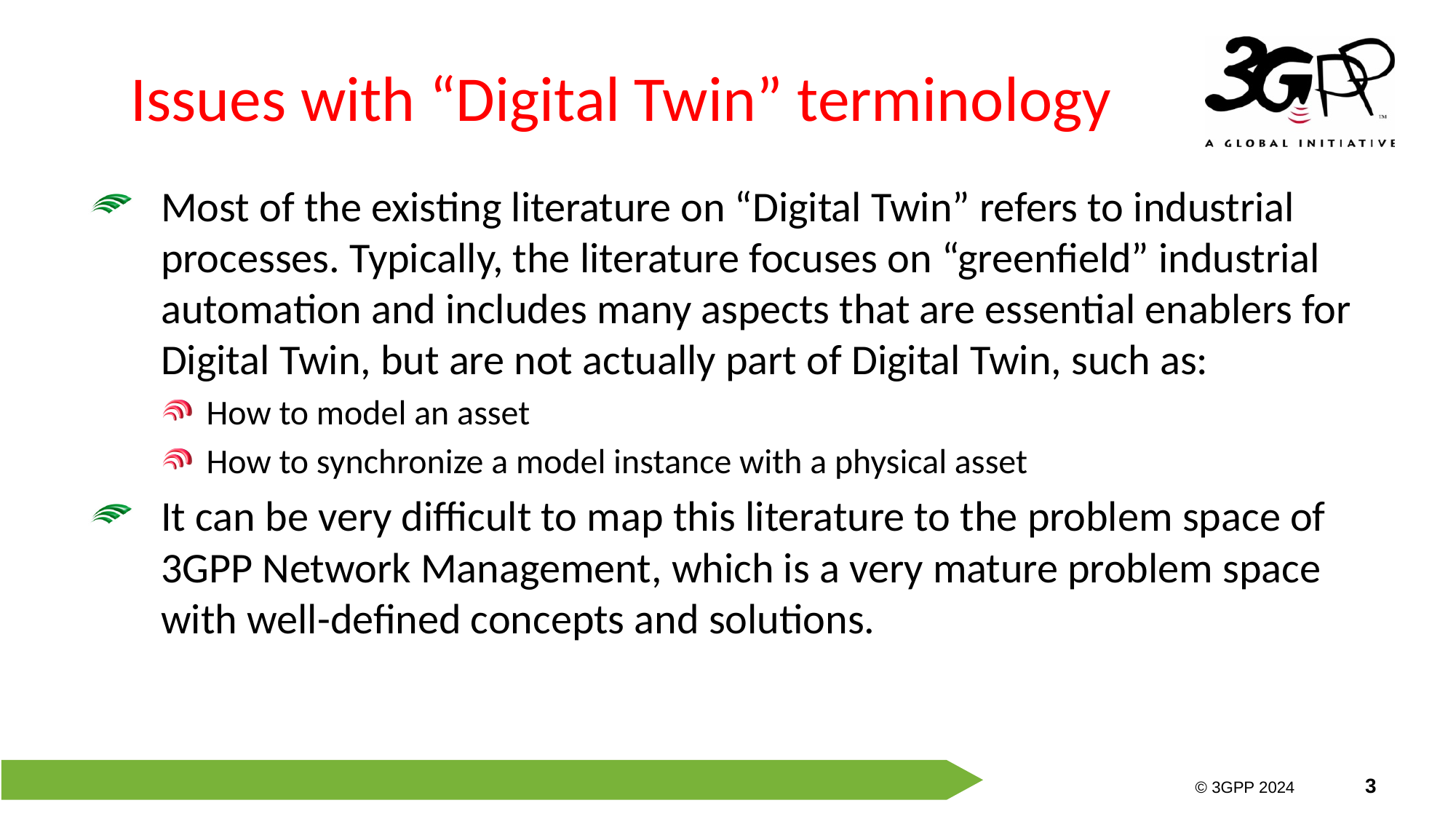

# Issues with “Digital Twin” terminology
Most of the existing literature on “Digital Twin” refers to industrial processes. Typically, the literature focuses on “greenfield” industrial automation and includes many aspects that are essential enablers for Digital Twin, but are not actually part of Digital Twin, such as:
How to model an asset
How to synchronize a model instance with a physical asset
It can be very difficult to map this literature to the problem space of 3GPP Network Management, which is a very mature problem space with well-defined concepts and solutions.